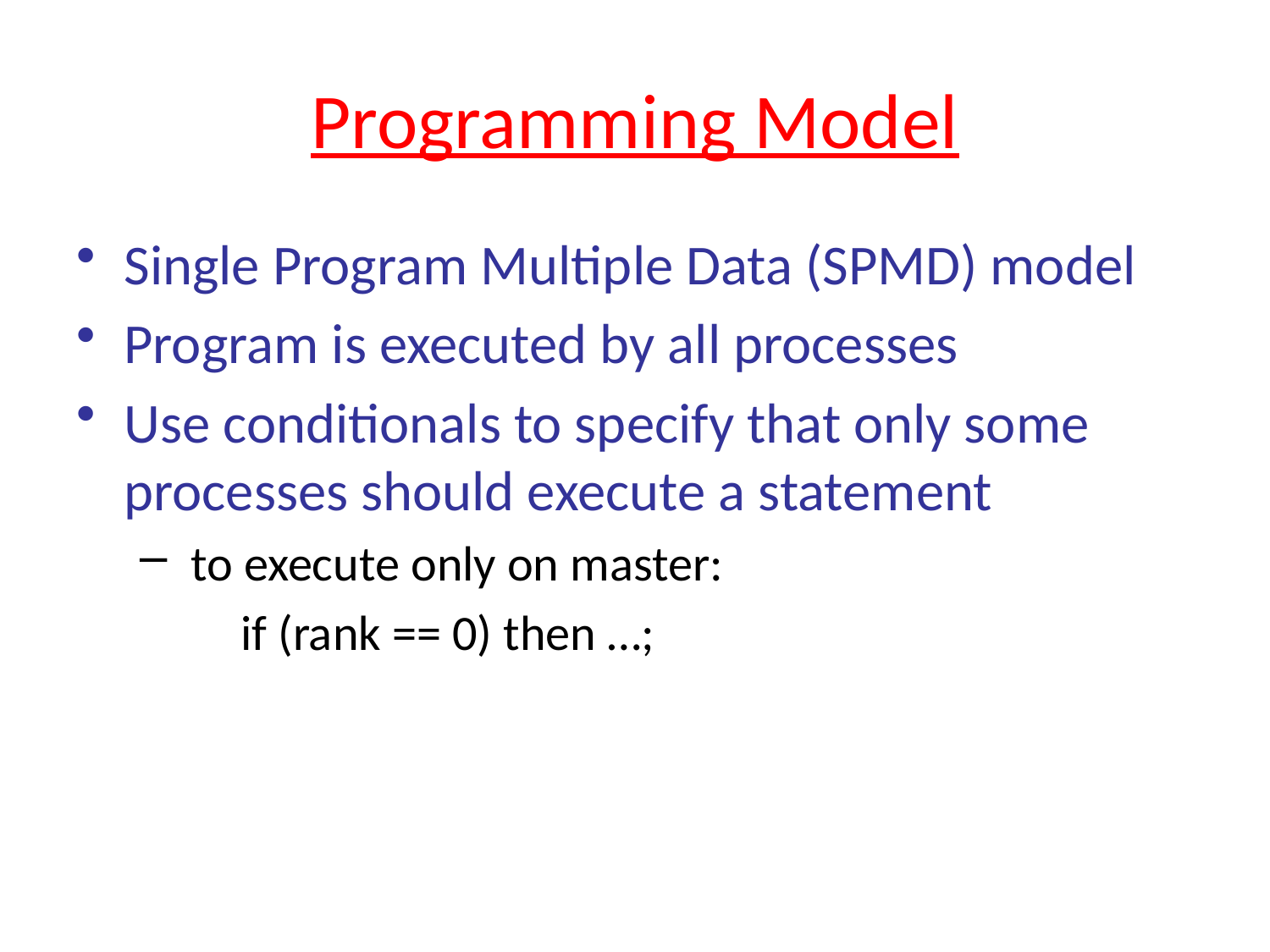

# Programming Model
Single Program Multiple Data (SPMD) model
Program is executed by all processes
Use conditionals to specify that only some processes should execute a statement
 to execute only on master:
         if (rank == 0) then …;